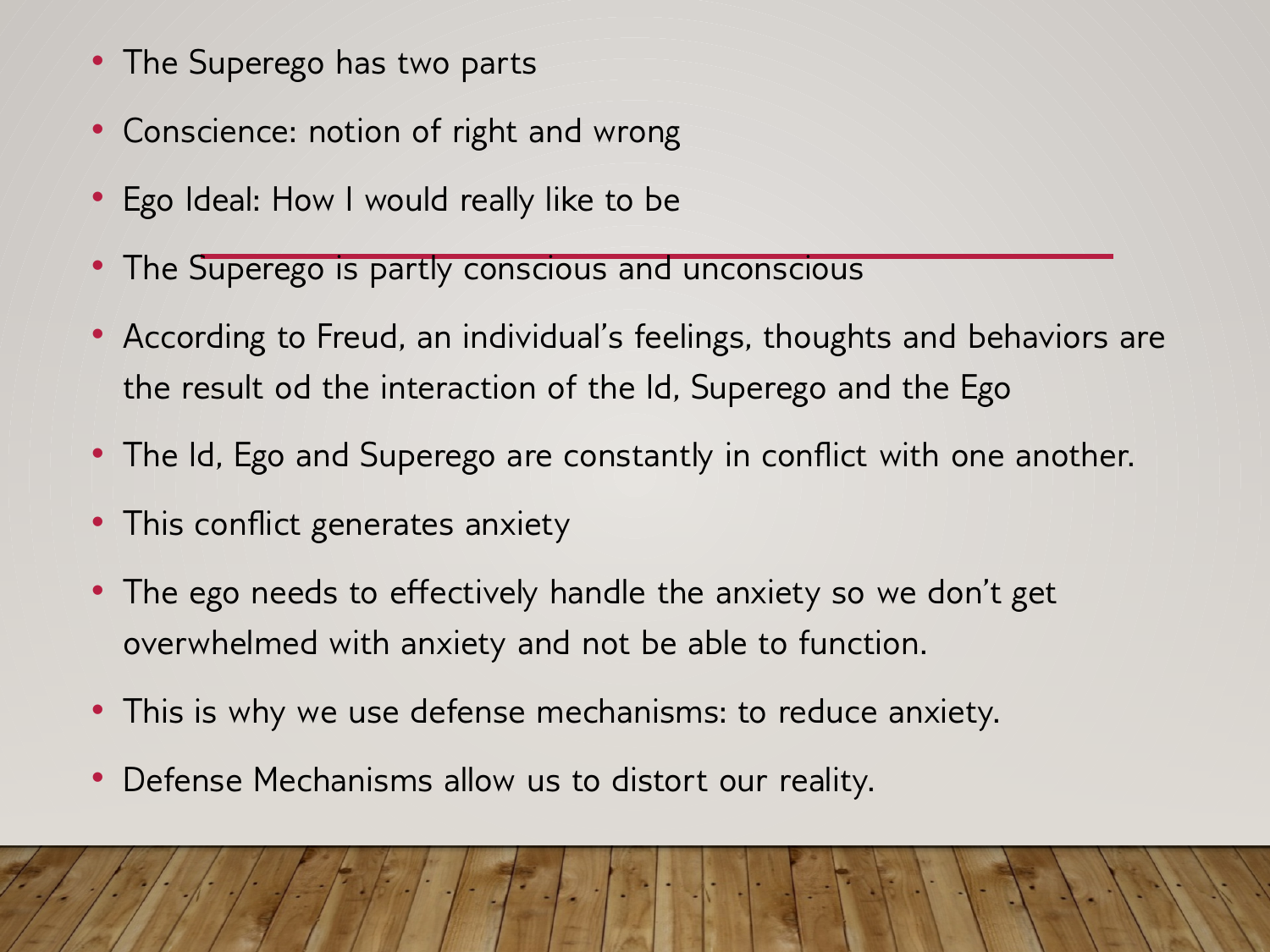

The Superego has two parts
Conscience: notion of right and wrong
Ego Ideal: How I would really like to be
The Superego is partly conscious and unconscious
According to Freud, an individual’s feelings, thoughts and behaviors are the result od the interaction of the Id, Superego and the Ego
The Id, Ego and Superego are constantly in conflict with one another.
This conflict generates anxiety
The ego needs to effectively handle the anxiety so we don’t get overwhelmed with anxiety and not be able to function.
This is why we use defense mechanisms: to reduce anxiety.
Defense Mechanisms allow us to distort our reality.